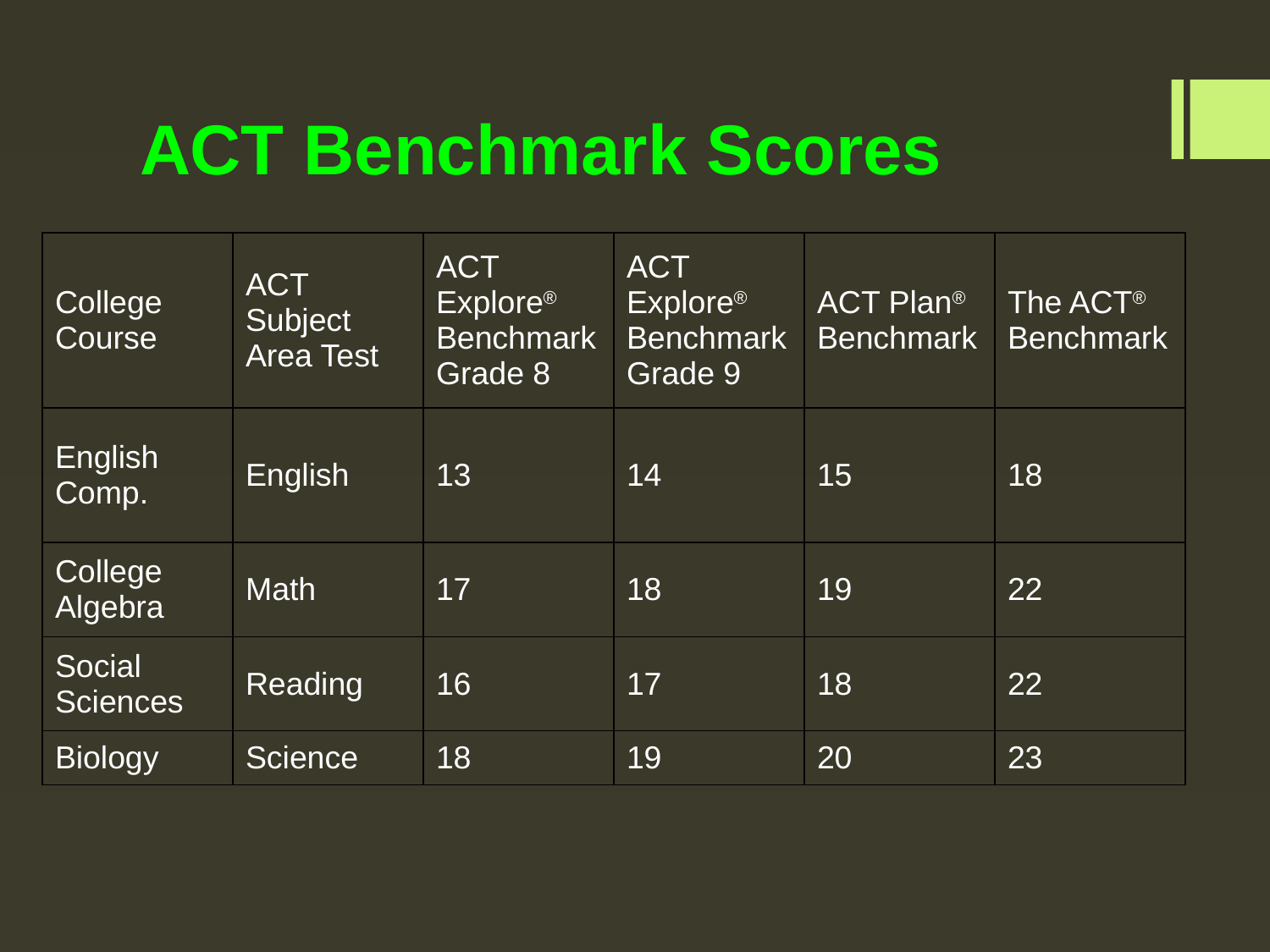

# ACT Benchmark Scores
| College Course | ACT Subject Area Test | ACT Explore® Benchmark Grade 8 | ACT Explore® Benchmark Grade 9 | ACT Plan® Benchmark | The ACT® Benchmark |
| --- | --- | --- | --- | --- | --- |
| English Comp. | English | 13 | 14 | 15 | 18 |
| College Algebra | Math | 17 | 18 | 19 | 22 |
| Social Sciences | Reading | 16 | 17 | 18 | 22 |
| Biology | Science | 18 | 19 | 20 | 23 |